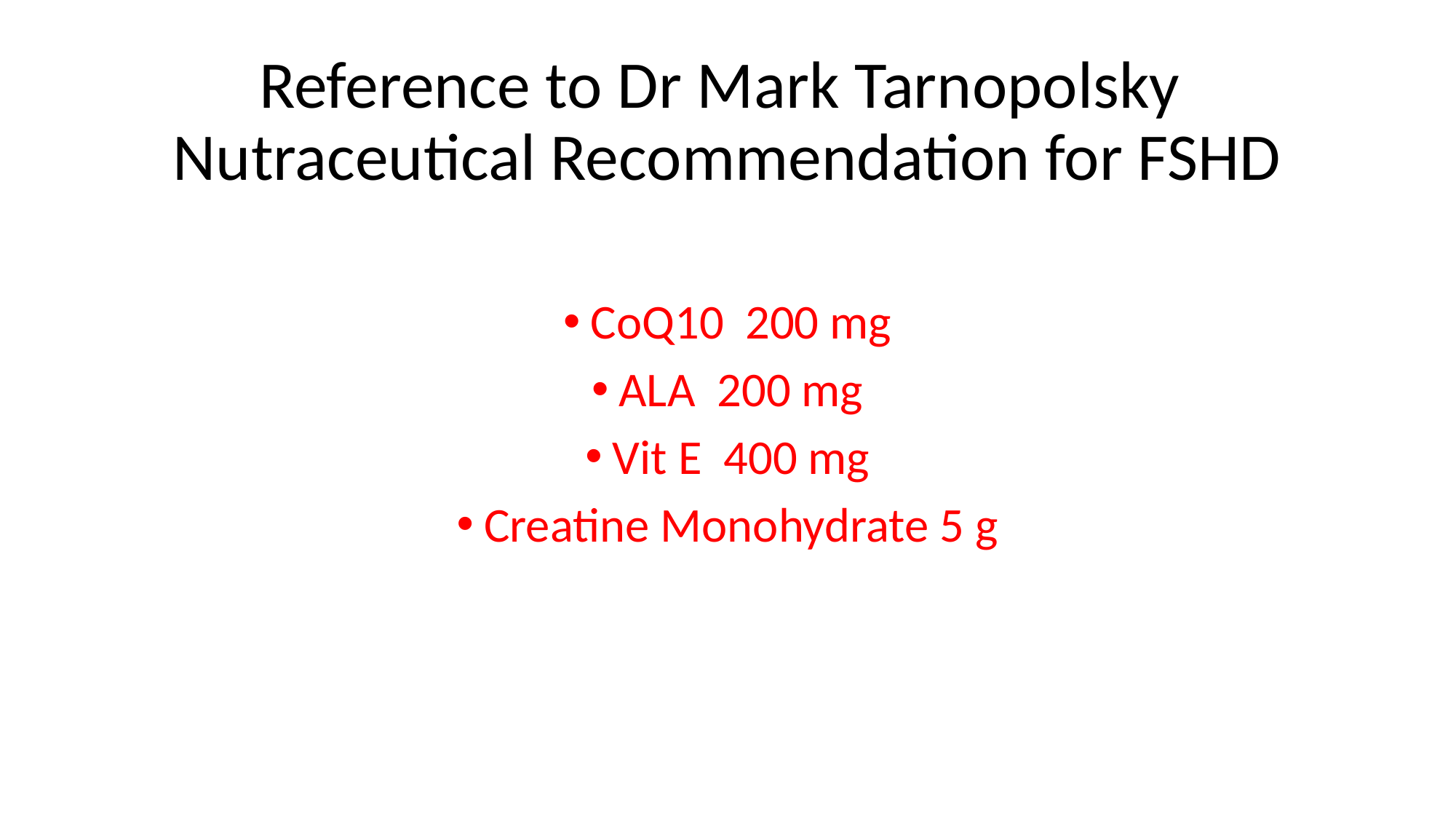

# Reference to Dr Mark Tarnopolsky  Nutraceutical Recommendation for FSHD

CoQ10  200 mg
ALA  200 mg
Vit E  400 mg
Creatine Monohydrate 5 g